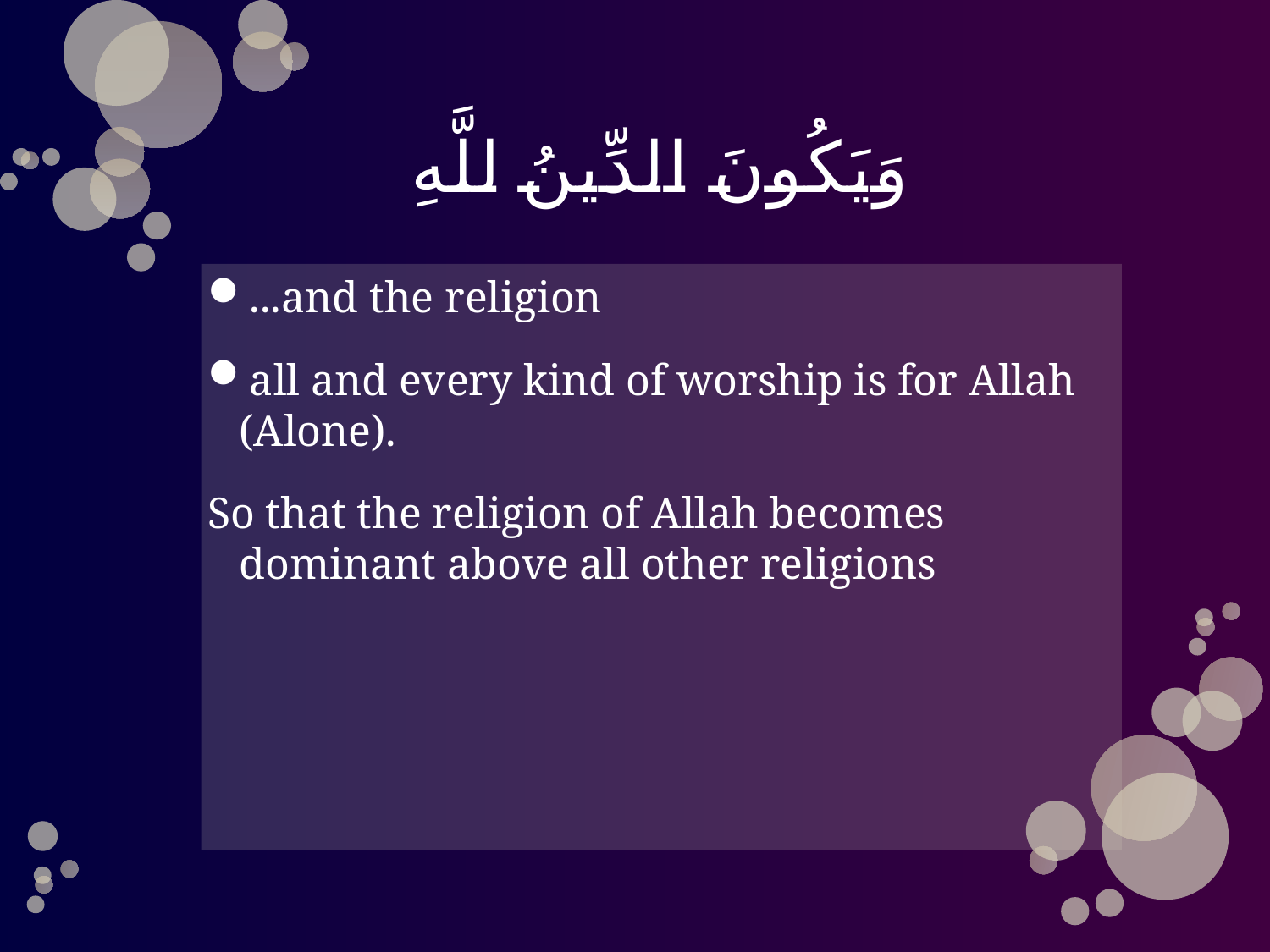

# وَيَكُونَ الدِّينُ للَّهِ
...and the religion
all and every kind of worship is for Allah (Alone).
So that the religion of Allah becomes dominant above all other religions